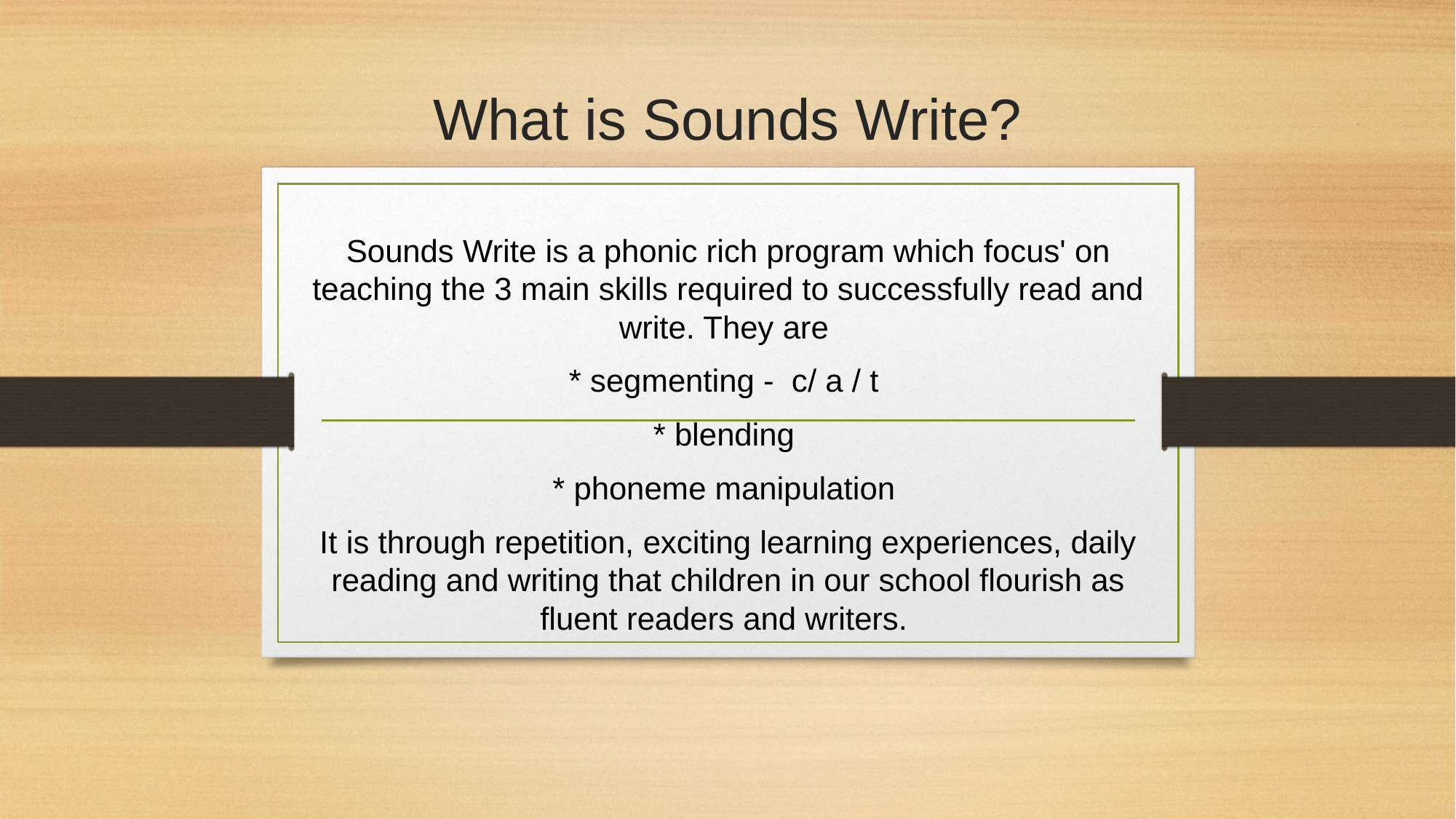

# What is Sounds Write?
Sounds Write is a phonic rich program which focus' on teaching the 3 main skills required to successfully read and write. They are
* segmenting -  c/ a / t
* blending
* phoneme manipulation
It is through repetition, exciting learning experiences, daily reading and writing that children in our school flourish as fluent readers and writers.